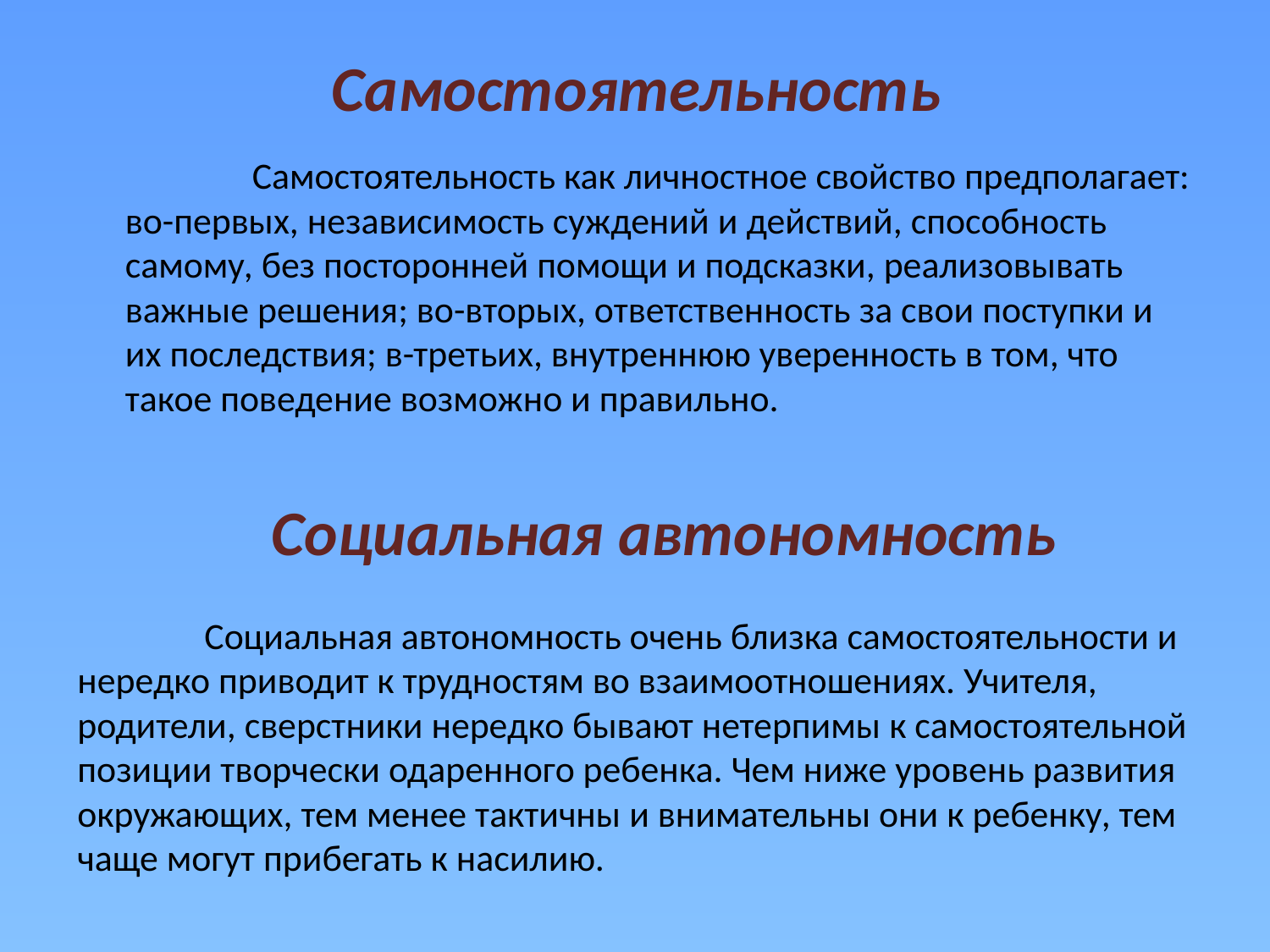

# Самостоятельность
		Самостоятельность как личностное свойство предполагает: во-первых, независимость суждений и действий, способность самому, без посторонней помощи и подсказки, реализовывать важные решения; во-вторых, ответственность за свои поступки и их последствия; в-третьих, внутреннюю уверенность в том, что такое поведение возможно и правильно.
Социальная автономность
	Социальная автономность очень близка самостоятельности и нередко приводит к трудностям во взаимоотношениях. Учителя, родители, сверстники нередко бывают нетерпимы к самостоятельной позиции творчески одаренного ребенка. Чем ниже уровень развития окружающих, тем менее тактичны и внимательны они к ребенку, тем чаще могут прибегать к насилию.